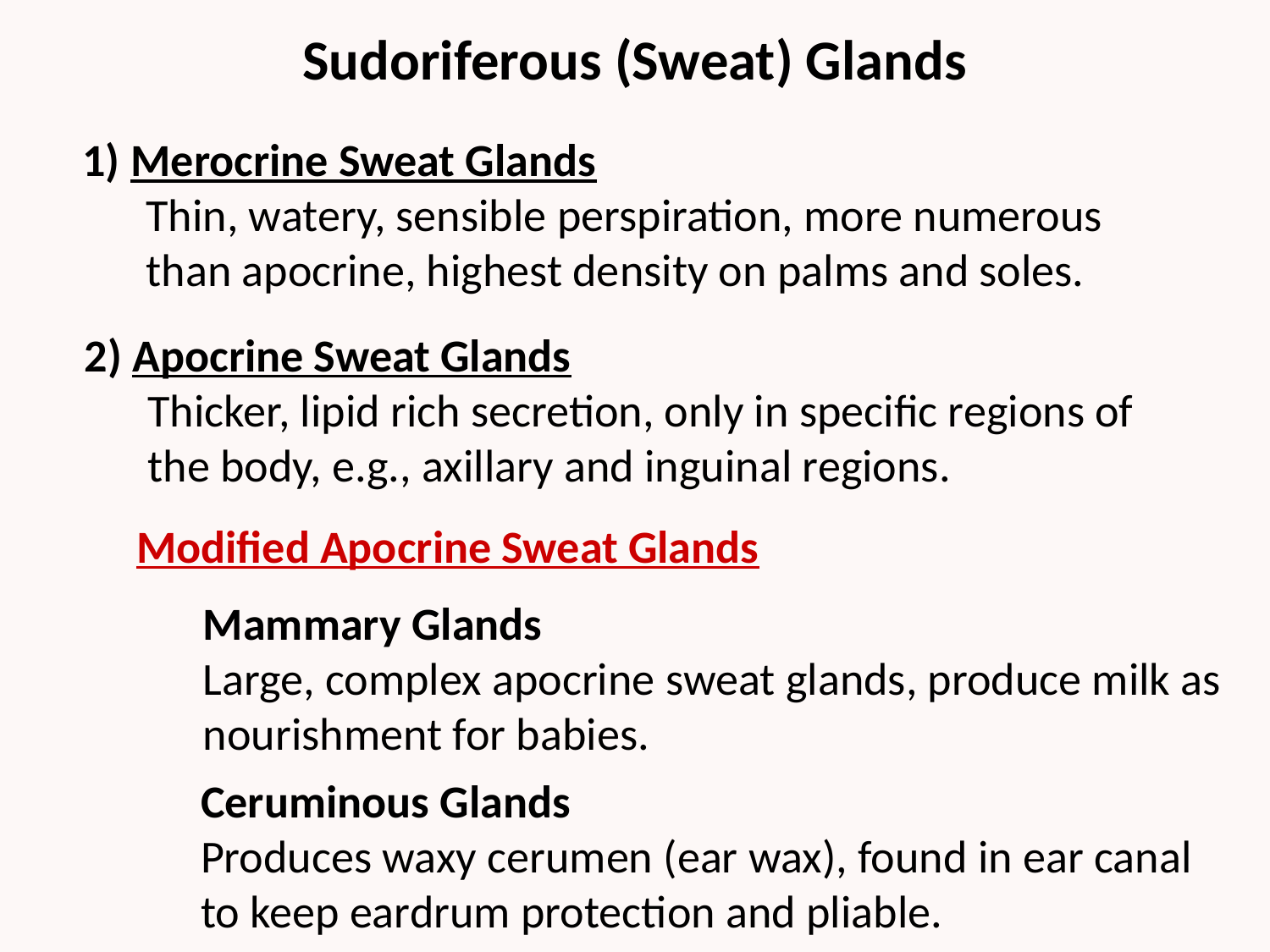

Sudoriferous (Sweat) Glands
1) Merocrine Sweat Glands
Thin, watery, sensible perspiration, more numerous than apocrine, highest density on palms and soles.
2) Apocrine Sweat Glands
Thicker, lipid rich secretion, only in specific regions of the body, e.g., axillary and inguinal regions.
Modified Apocrine Sweat Glands
Mammary Glands
Large, complex apocrine sweat glands, produce milk as nourishment for babies.
Ceruminous Glands
Produces waxy cerumen (ear wax), found in ear canal to keep eardrum protection and pliable.